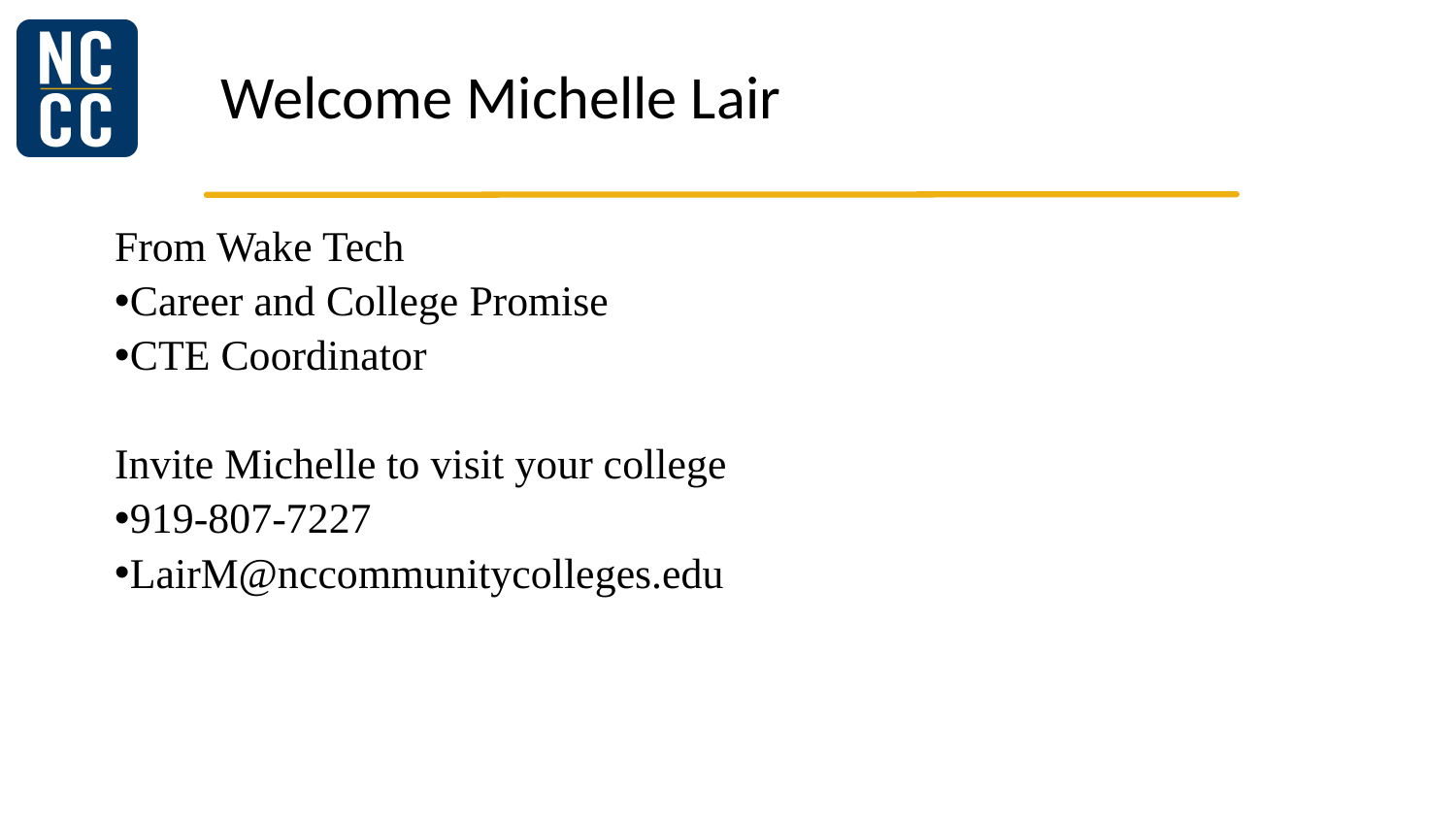

# Welcome Michelle Lair
From Wake Tech
Career and College Promise
CTE Coordinator

Invite Michelle to visit your college
919-807-7227
LairM@nccommunitycolleges.edu

5